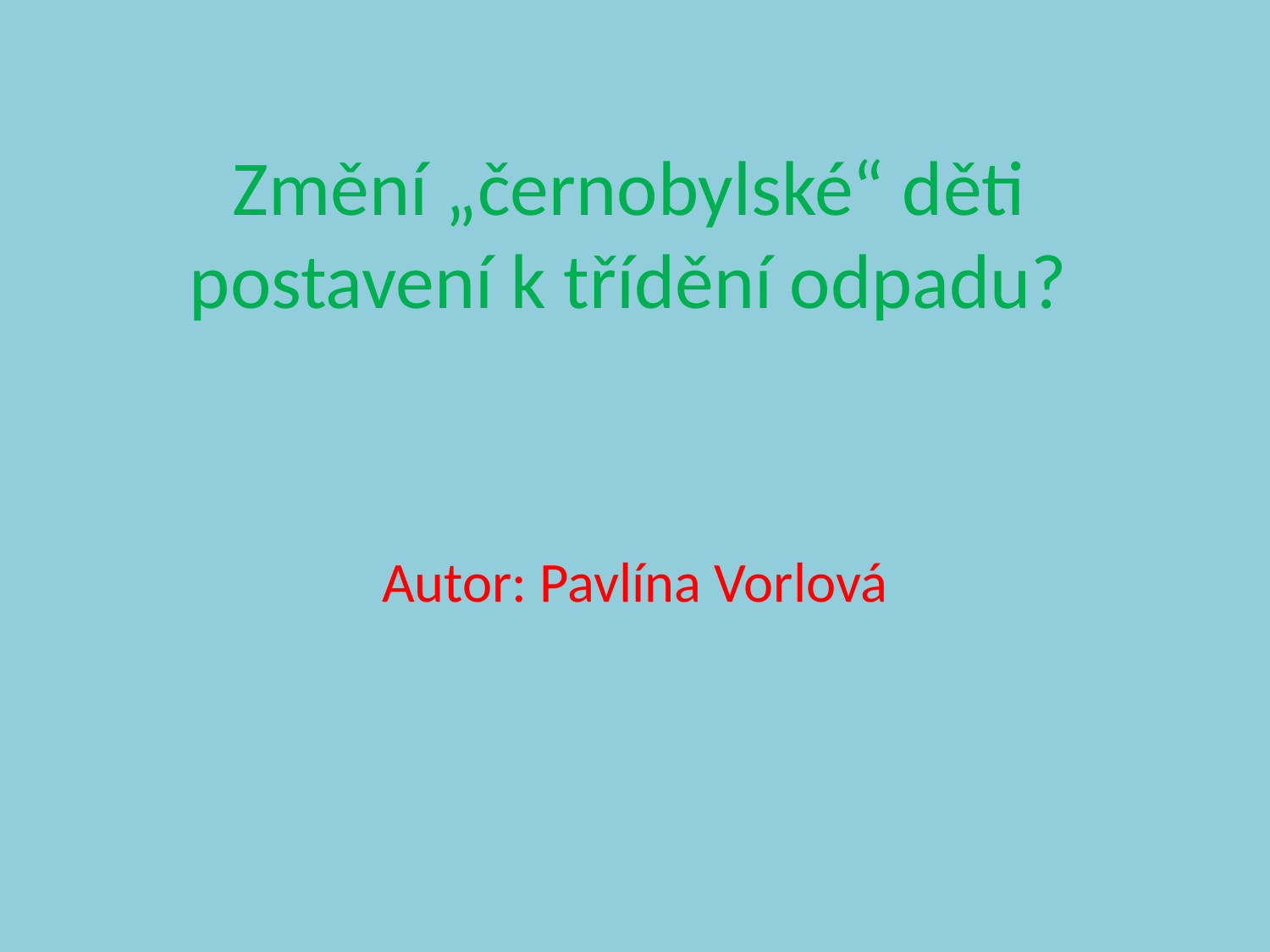

# Změní „černobylské“ děti postavení k třídění odpadu?
Autor: Pavlína Vorlová